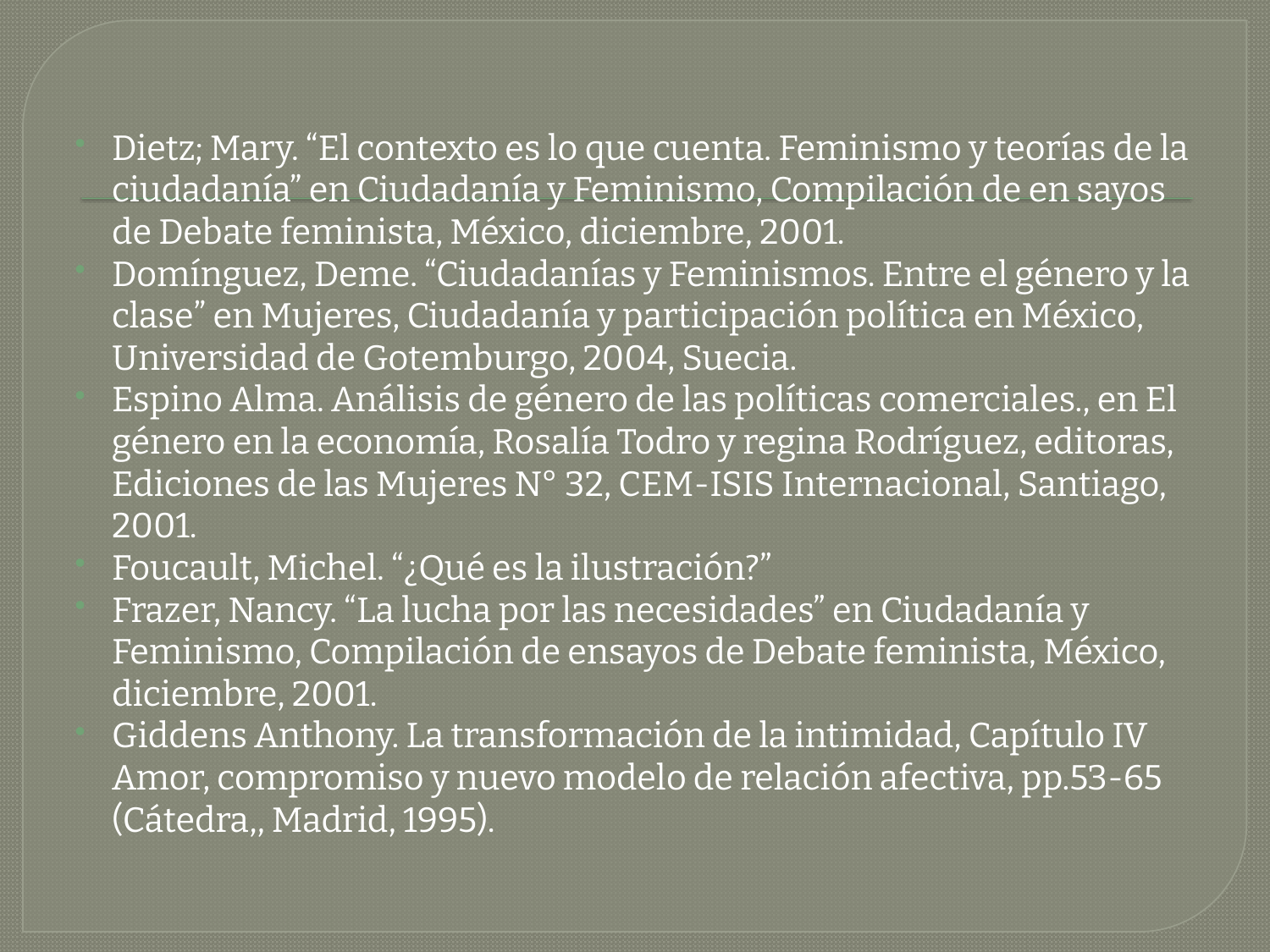

Dietz; Mary. “El contexto es lo que cuenta. Feminismo y teorías de la ciudadanía” en Ciudadanía y Feminismo, Compilación de en sayos de Debate feminista, México, diciembre, 2001.
Domínguez, Deme. “Ciudadanías y Feminismos. Entre el género y la clase” en Mujeres, Ciudadanía y participación política en México,  Universidad de Gotemburgo, 2004, Suecia.
Espino Alma. Análisis de género de las políticas comerciales., en El género en la economía, Rosalía Todro y regina Rodríguez, editoras, Ediciones de las Mujeres N° 32, CEM-ISIS Internacional, Santiago, 2001.
Foucault, Michel. “¿Qué es la ilustración?”
Frazer, Nancy. “La lucha por las necesidades” en Ciudadanía y Feminismo, Compilación de ensayos de Debate feminista, México, diciembre, 2001.
Giddens Anthony. La transformación de la intimidad, Capítulo IV Amor, compromiso y nuevo modelo de relación afectiva, pp.53-65 (Cátedra,, Madrid, 1995).